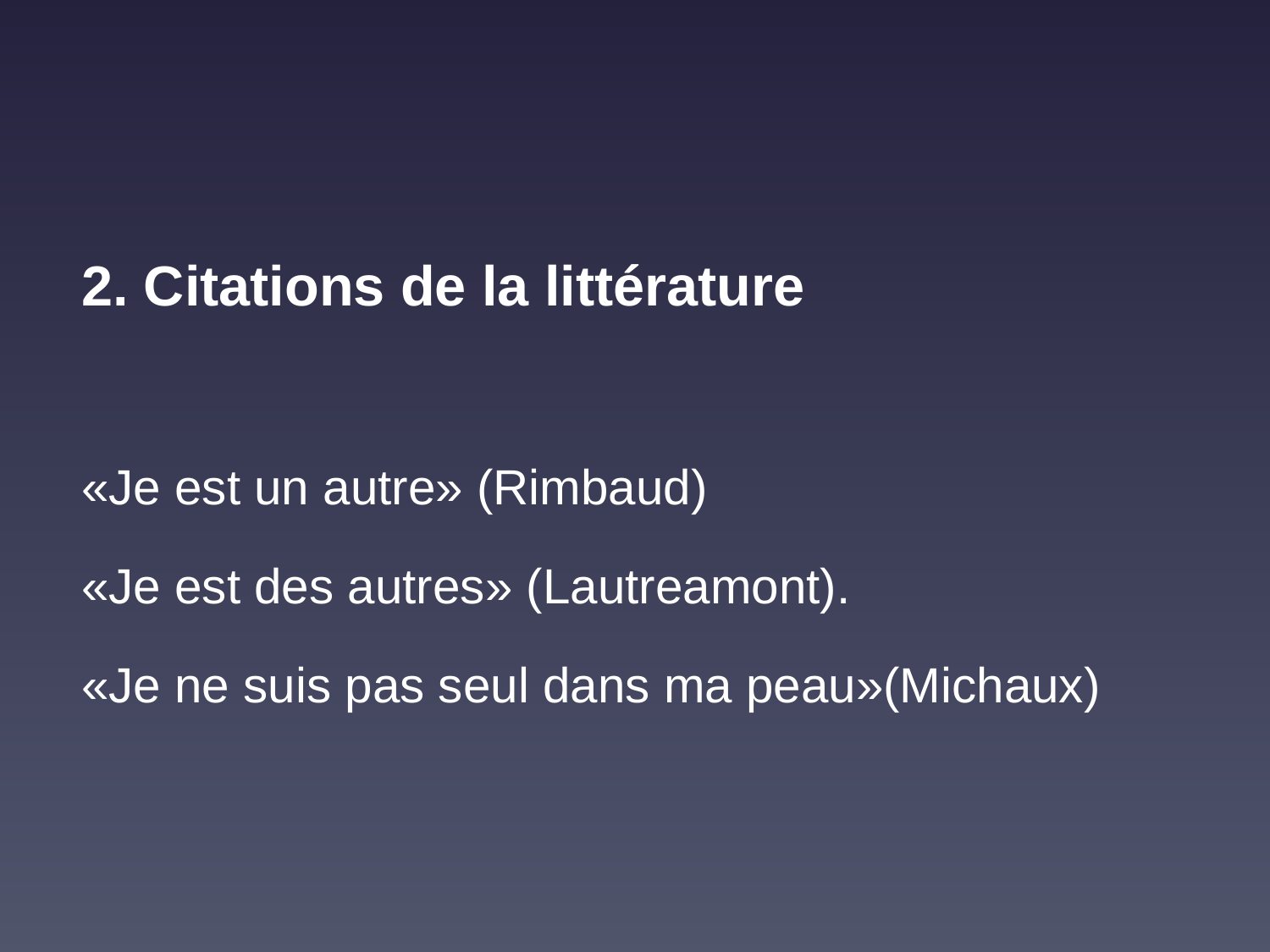

2. Citations de la littérature

«Je est un autre» (Rimbaud)
«Je est des autres» (Lautreamont).
«Je ne suis pas seul dans ma peau»(Michaux)